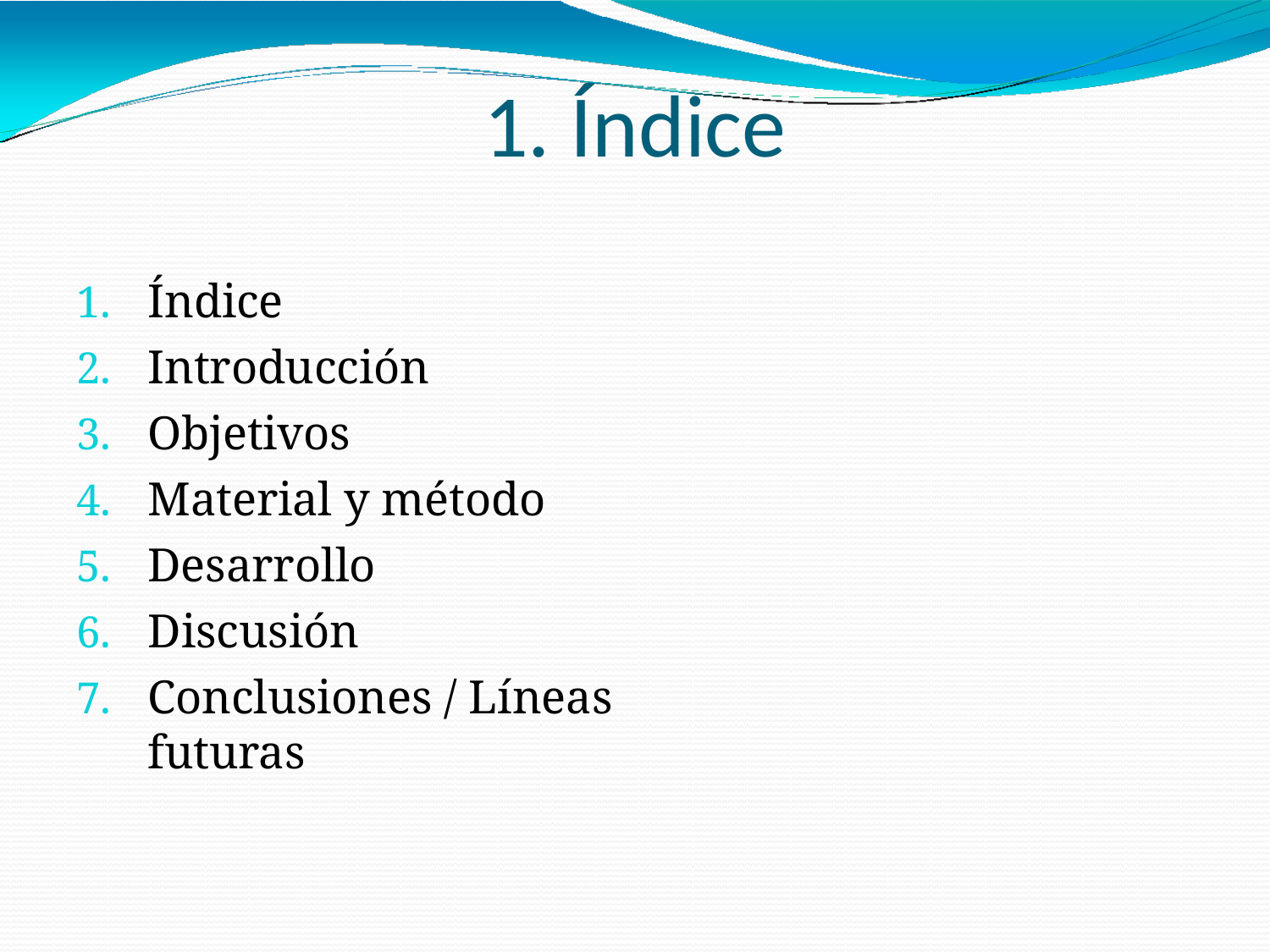

# 1. Índice
Índice
Introducción
Objetivos
Material y método
Desarrollo
Discusión
Conclusiones / Líneas futuras